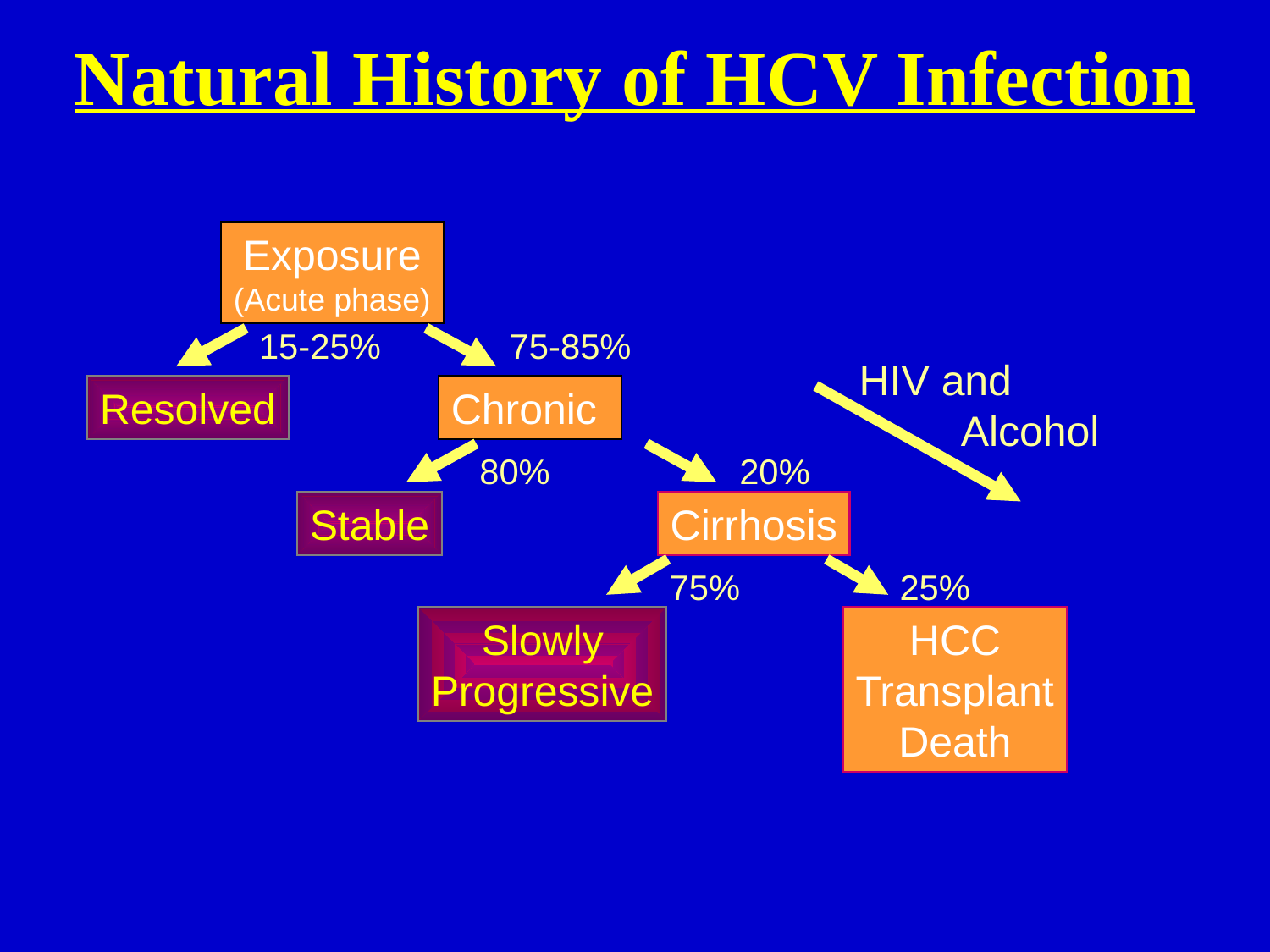

# Natural History of HCV Infection
Exposure
(Acute phase)
15-25%
75-85%

HIV and
               Alcohol
Resolved
Chronic

80%
20%

Stable
Cirrhosis
75%
25%

Slowly
Progressive
HCC
Transplant
Death